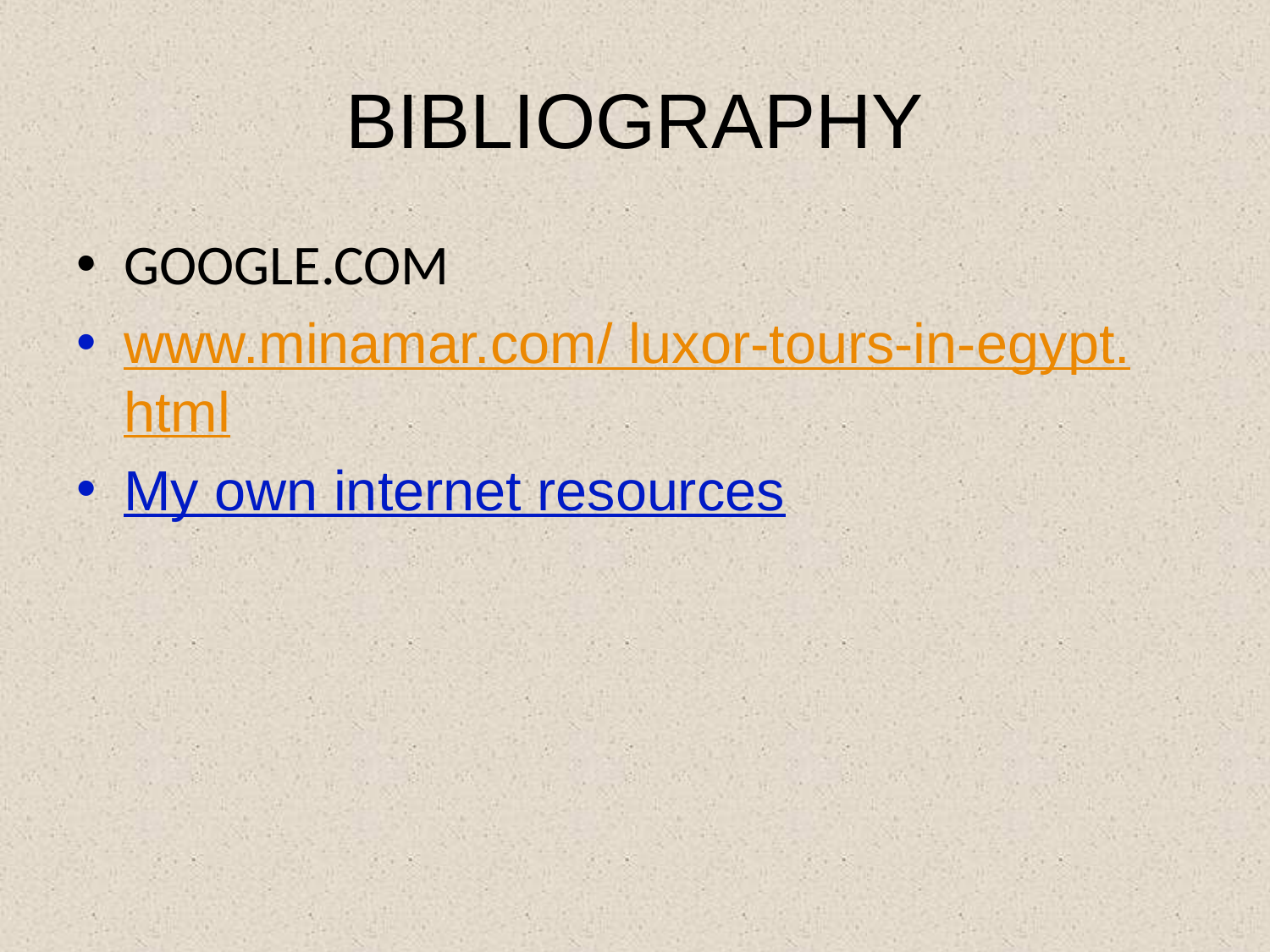

# BIBLIOGRAPHY
GOOGLE.COM
www.minamar.com/ luxor-tours-in-egypt.html
My own internet resources